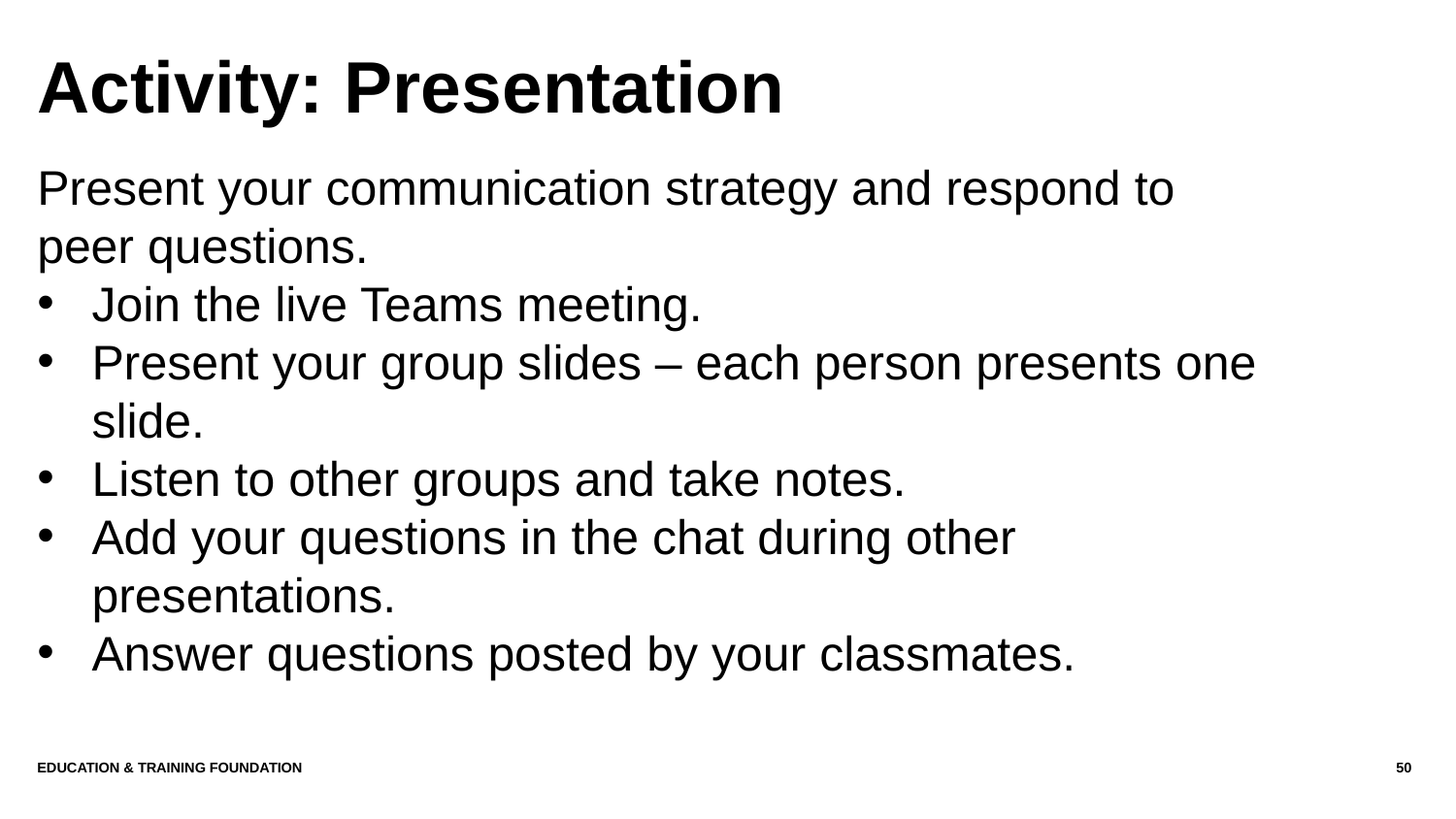

# Activity: Presentation
Present your communication strategy and respond to peer questions.
Join the live Teams meeting.
Present your group slides – each person presents one slide.
Listen to other groups and take notes.
Add your questions in the chat during other presentations.
Answer questions posted by your classmates.
Education & Training Foundation
50